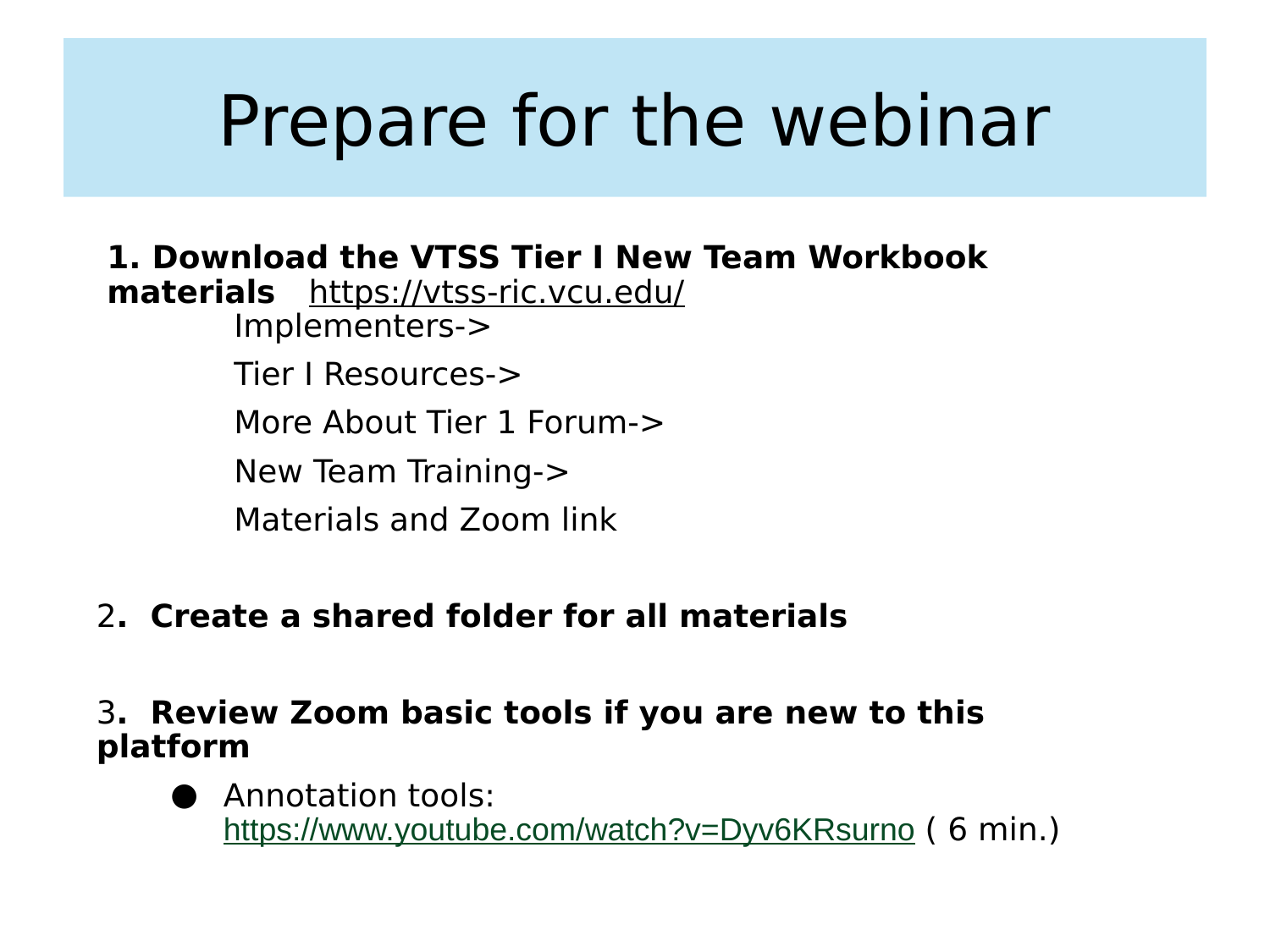

# Prepare for the webinar
1. Download the VTSS Tier I New Team Workbook materials   https://vtss-ric.vcu.edu/
	Implementers->
	Tier I Resources->
	More About Tier 1 Forum->
	New Team Training->
	Materials and Zoom link

2.  Create a shared folder for all materials

3.  Review Zoom basic tools if you are new to this platform
Annotation tools: https://www.youtube.com/watch?v=Dyv6KRsurno ( 6 min.)